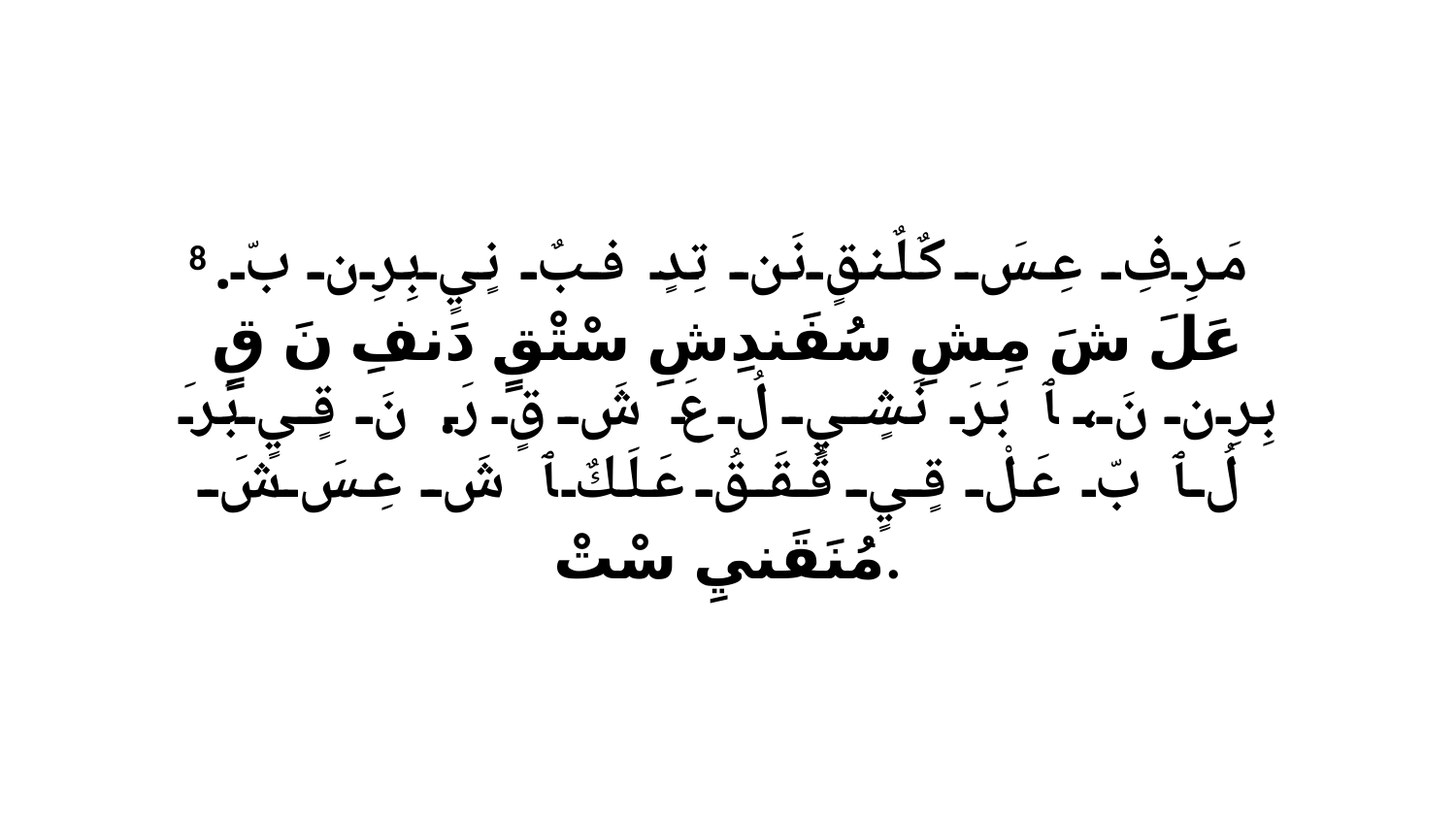

8 مَرِفِ عِسَ كٌلٌنقٍ نَن تِدٍ فبٌ نٍيٍ بِرِن بّ. عَلَ شَ مِشِ سُفَندِشِ سْتْقٍ دَنفِ نَ قٍ بِرِن نَ، ﭑ بَرَ نَشٍيٍ لُ عَ شَ قٍ رَ. نَ قٍيٍ بَرَ لُ ﭑ بّ عَلْ قٍيٍ قُقَقُ عَلَكٌ ﭑ شَ عِسَ شَ مُنَقَنيِ سْتْ.